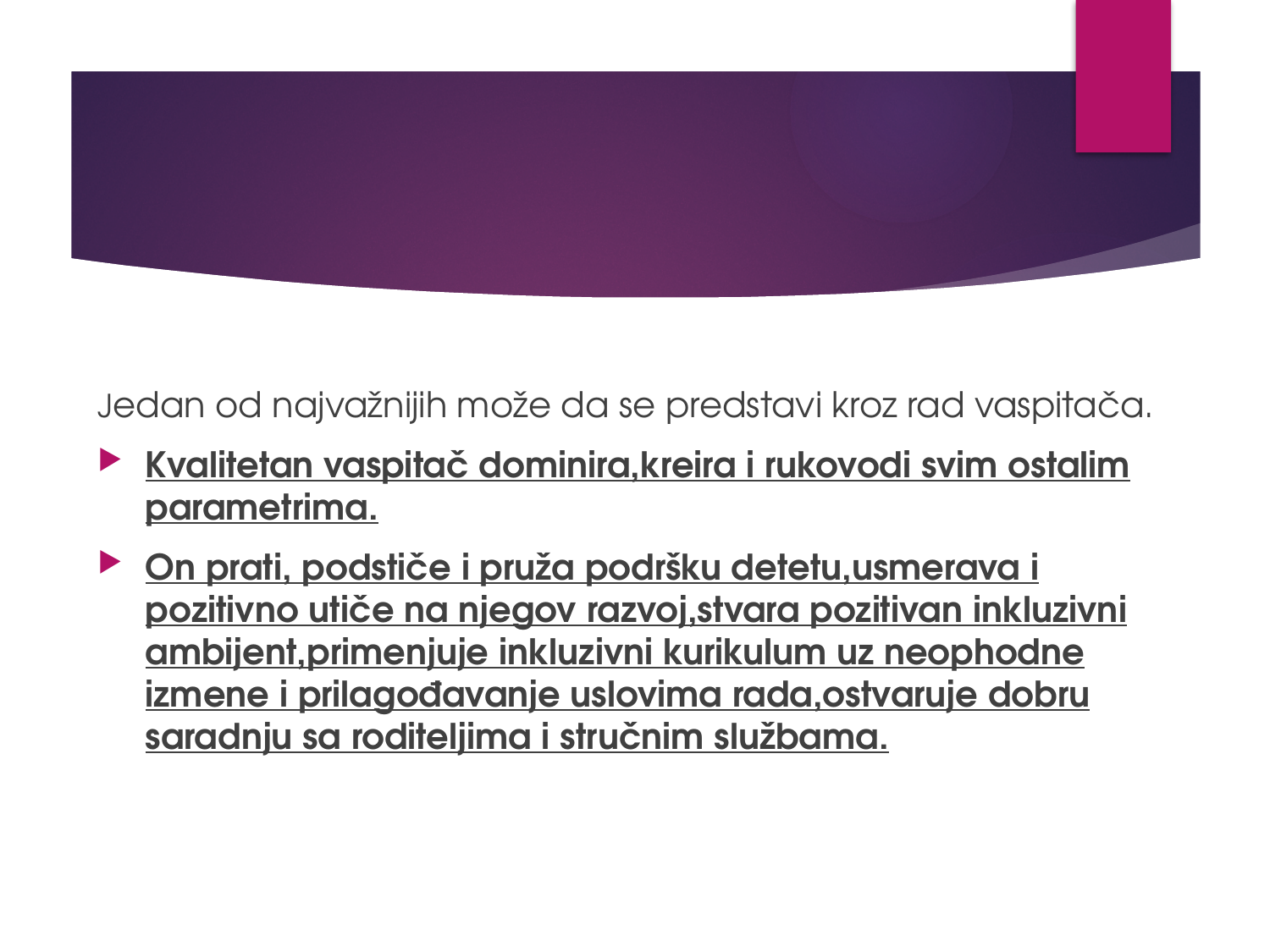

Jedan od najvažnijih može da se predstavi kroz rad vaspitača.
Kvalitetan vaspitač dominira,kreira i rukovodi svim ostalim parametrima.
On prati, podstiče i pruža podršku detetu,usmerava i pozitivno utiče na njegov razvoj,stvara pozitivan inkluzivni ambijent,primenjuje inkluzivni kurikulum uz neophodne izmene i prilagođavanje uslovima rada,ostvaruje dobru saradnju sa roditeljima i stručnim službama.